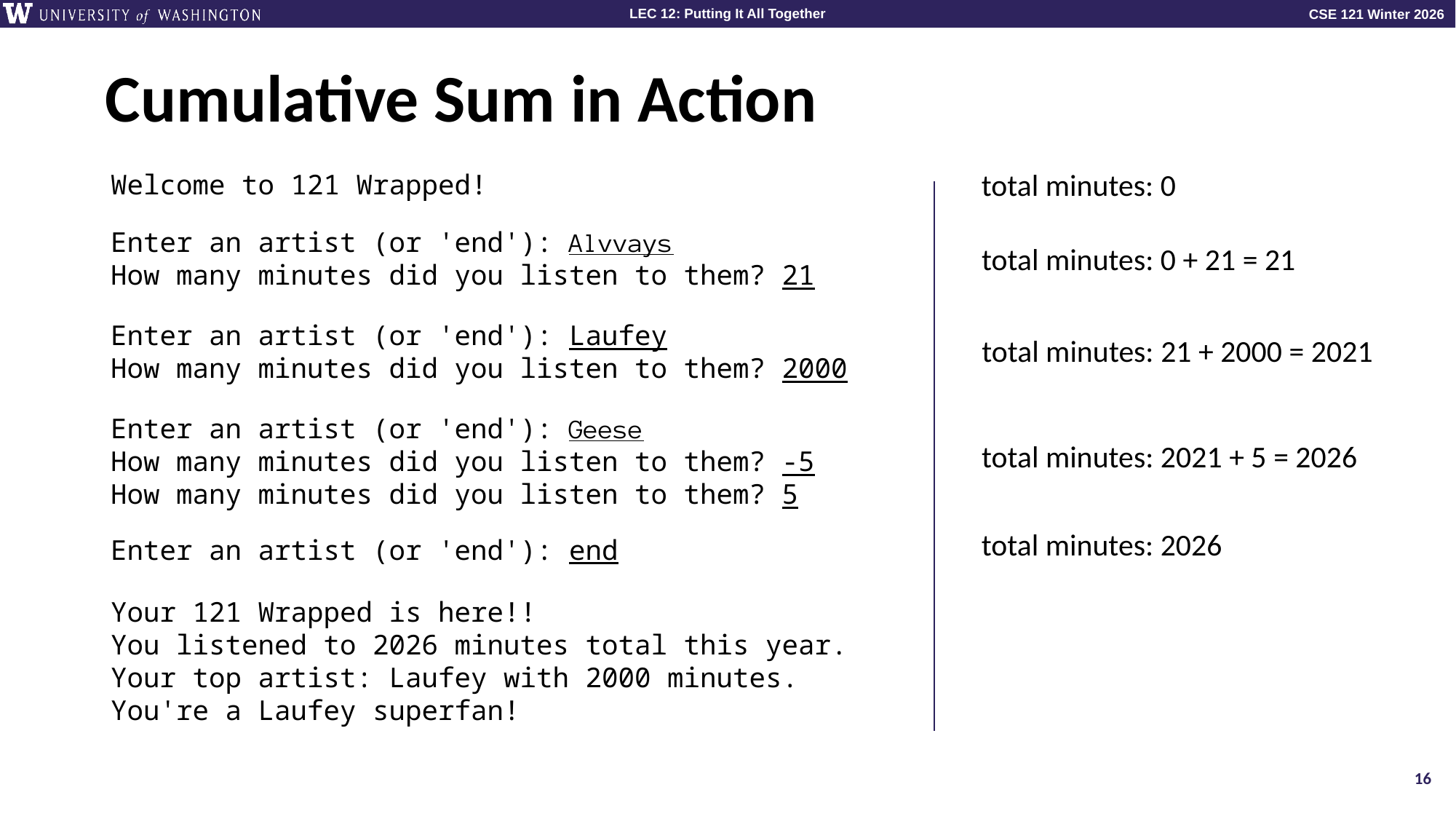

# Cumulative Sum in Action
total minutes: 0
Welcome to 121 Wrapped!
Enter an artist (or 'end'): Alvvays
How many minutes did you listen to them? 21
total minutes: 0 + 21 = 21
Enter an artist (or 'end'): Laufey
How many minutes did you listen to them? 2000
total minutes: 21 + 2000 = 2021
Enter an artist (or 'end'): Geese
How many minutes did you listen to them? -5
How many minutes did you listen to them? 5
total minutes: 2021 + 5 = 2026
total minutes: 2026
Enter an artist (or 'end'): end
Your 121 Wrapped is here!!
You listened to 2026 minutes total this year.
Your top artist: Laufey with 2000 minutes.
You're a Laufey superfan!
16